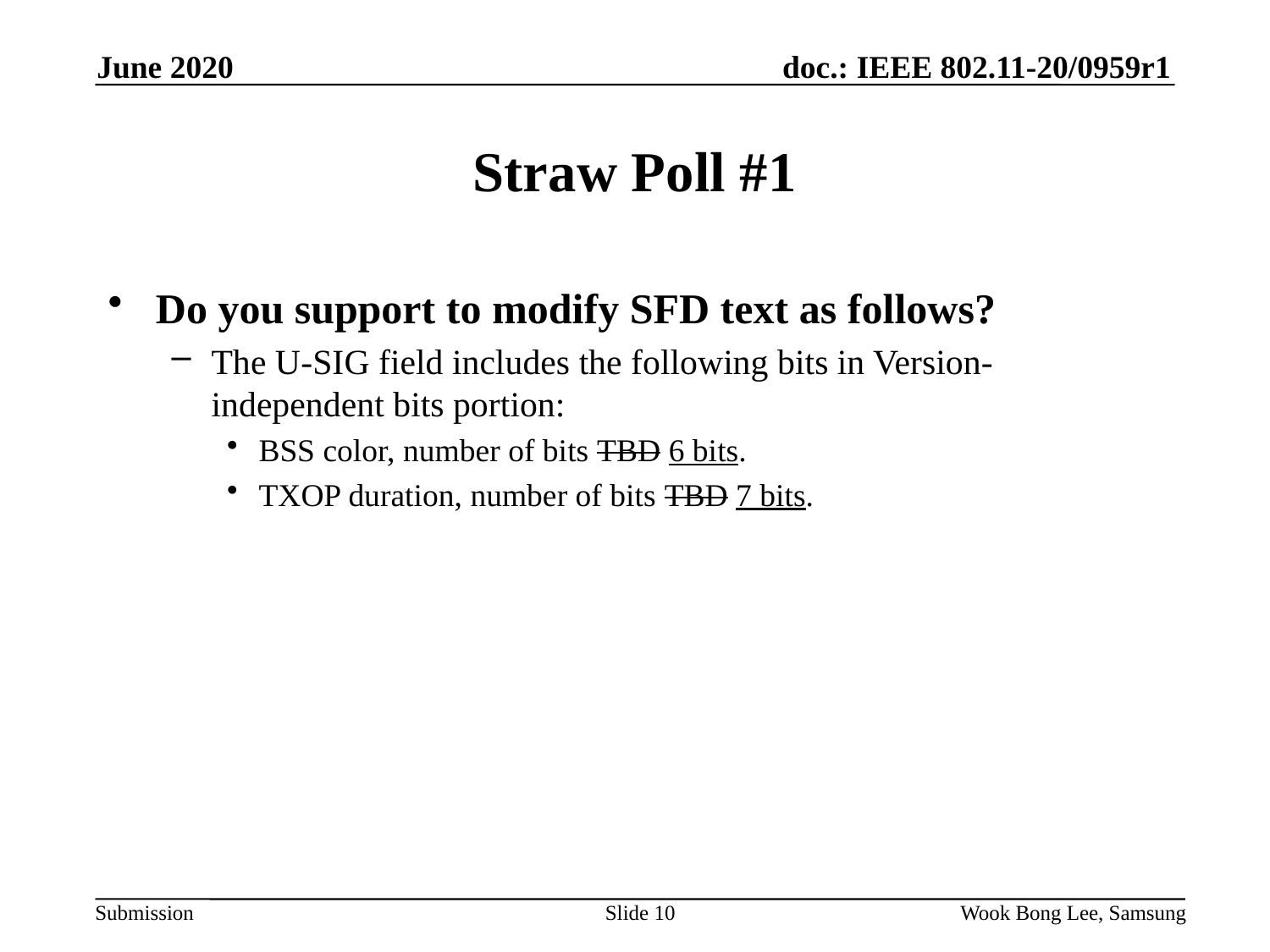

June 2020
# Straw Poll #1
Do you support to modify SFD text as follows?
The U-SIG field includes the following bits in Version-independent bits portion:
BSS color, number of bits TBD 6 bits.
TXOP duration, number of bits TBD 7 bits.

Slide 10
Wook Bong Lee, Samsung